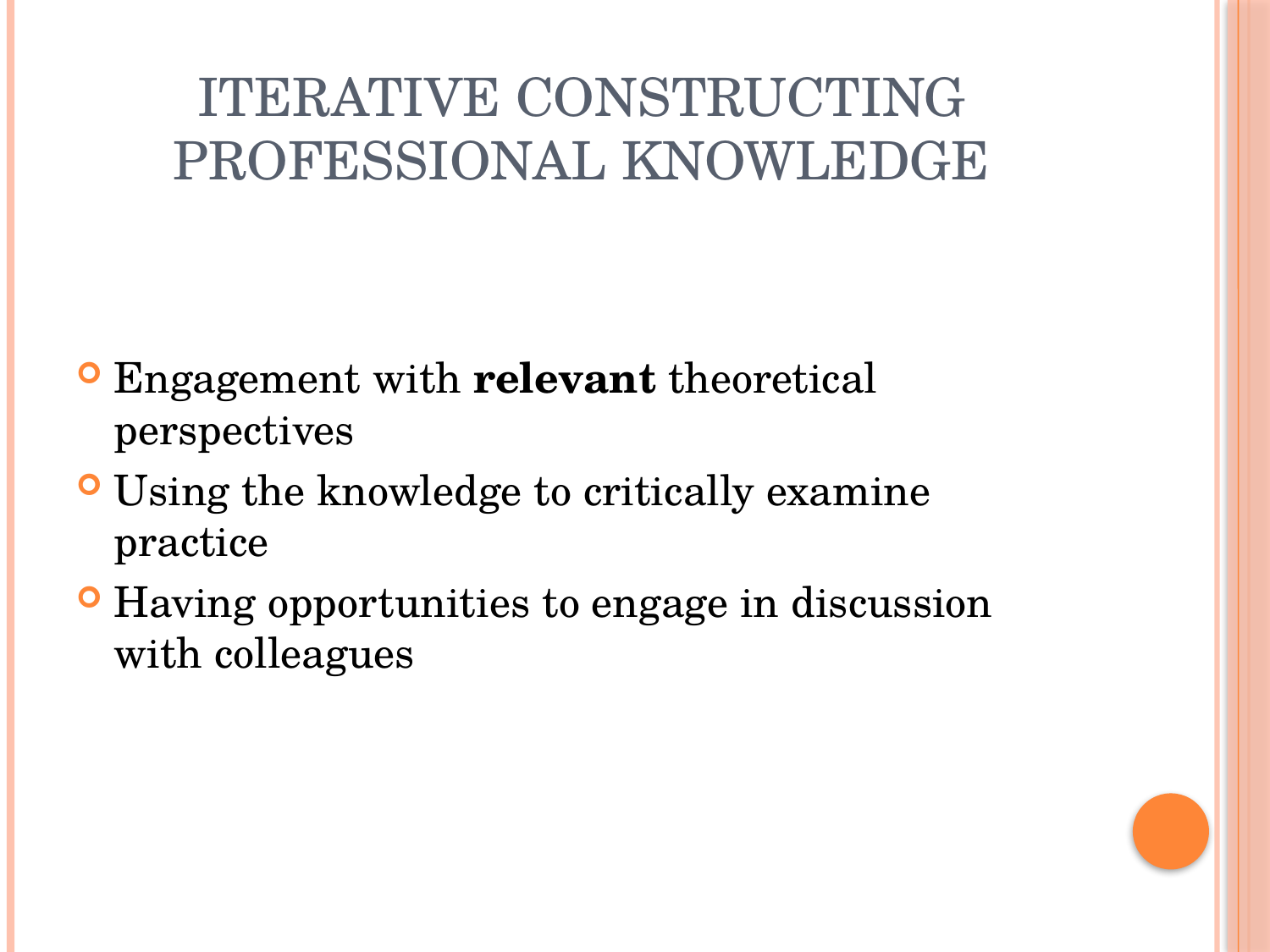

# Iterative Constructing Professional Knowledge

Engagement with relevant theoretical perspectives
Using the knowledge to critically examine practice
Having opportunities to engage in discussion with colleagues